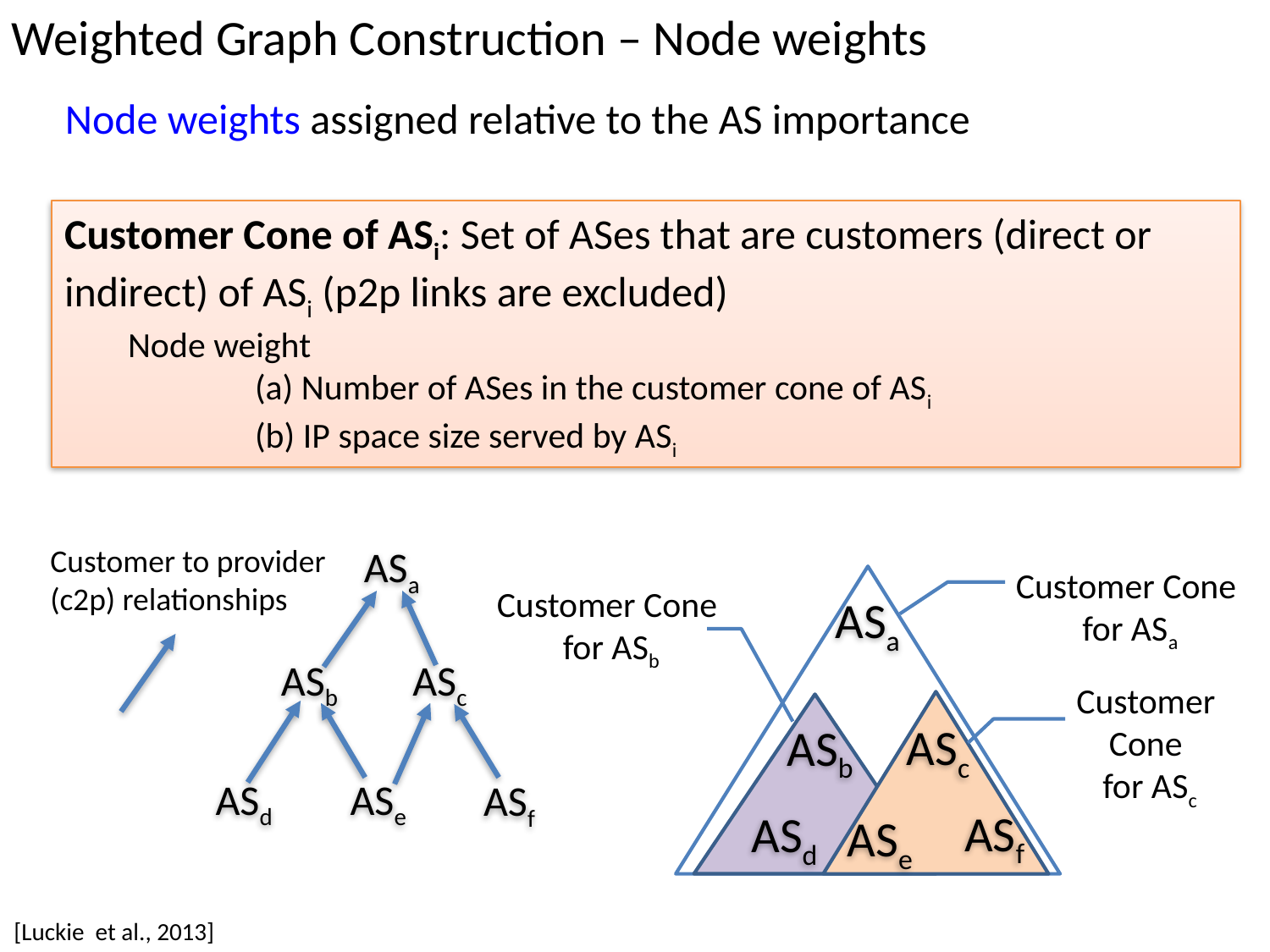

Weighted Graph Construction – Node weights
Node weights assigned relative to the AS importance
Customer Cone of ASi: Set of ASes that are customers (direct or indirect) of ASi (p2p links are excluded)
Node weight
	(a) Number of ASes in the customer cone of ASi
	(b) IP space size served by ASi
Customer to provider (c2p) relationships
ASa

Customer Cone
 for ASa
Customer Cone
 for ASb
ASa

Customer Cone
 for ASc
ASc
ASb
ASf
ASd
ASe
ASb
ASc
ASd
ASe
ASf
[Luckie  et al., 2013]